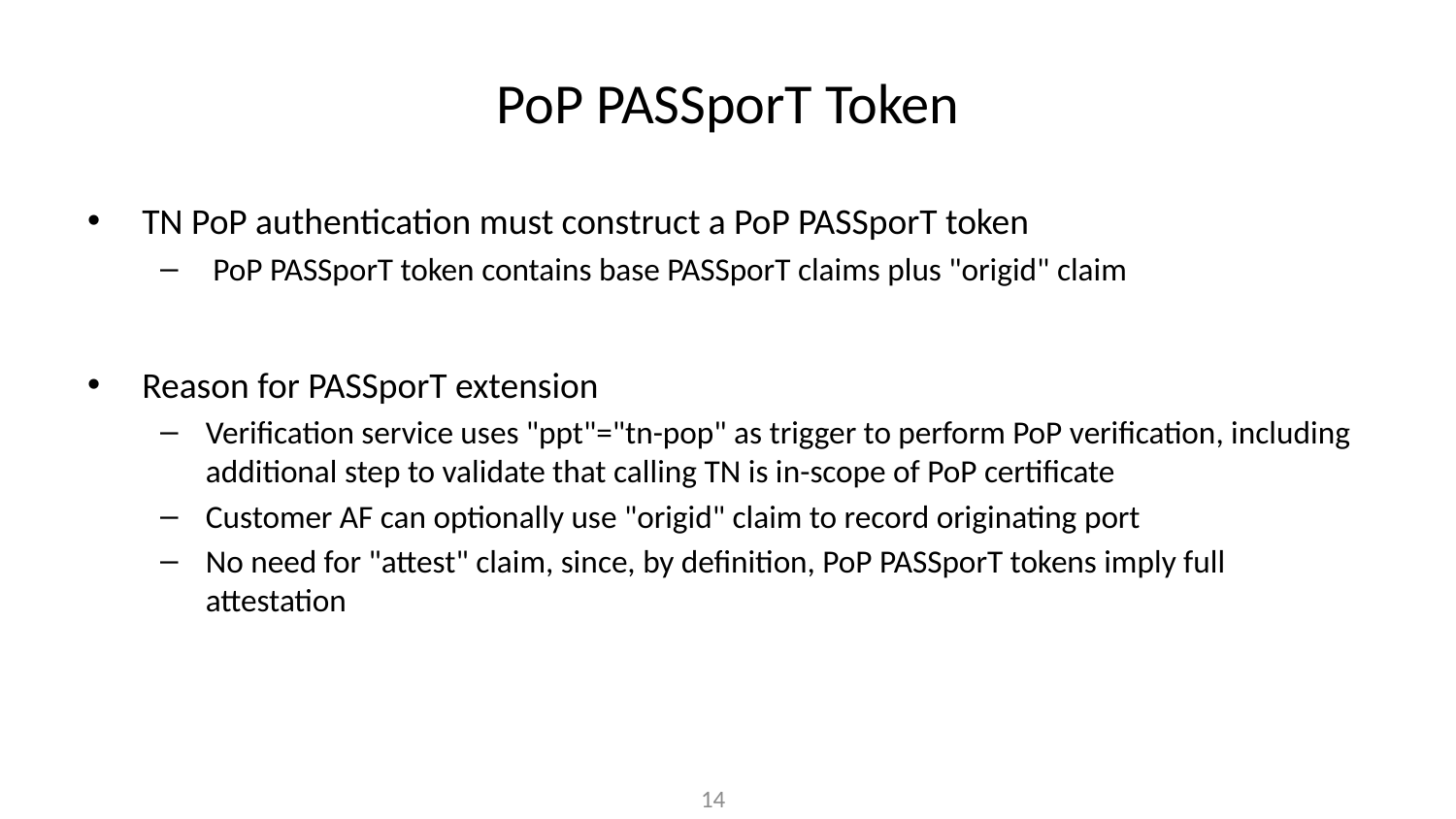

# PoP PASSporT Token
TN PoP authentication must construct a PoP PASSporT token
 PoP PASSporT token contains base PASSporT claims plus "origid" claim

Reason for PASSporT extension
Verification service uses "ppt"="tn-pop" as trigger to perform PoP verification, including additional step to validate that calling TN is in-scope of PoP certificate
Customer AF can optionally use "origid" claim to record originating port
No need for "attest" claim, since, by definition, PoP PASSporT tokens imply full attestation

14